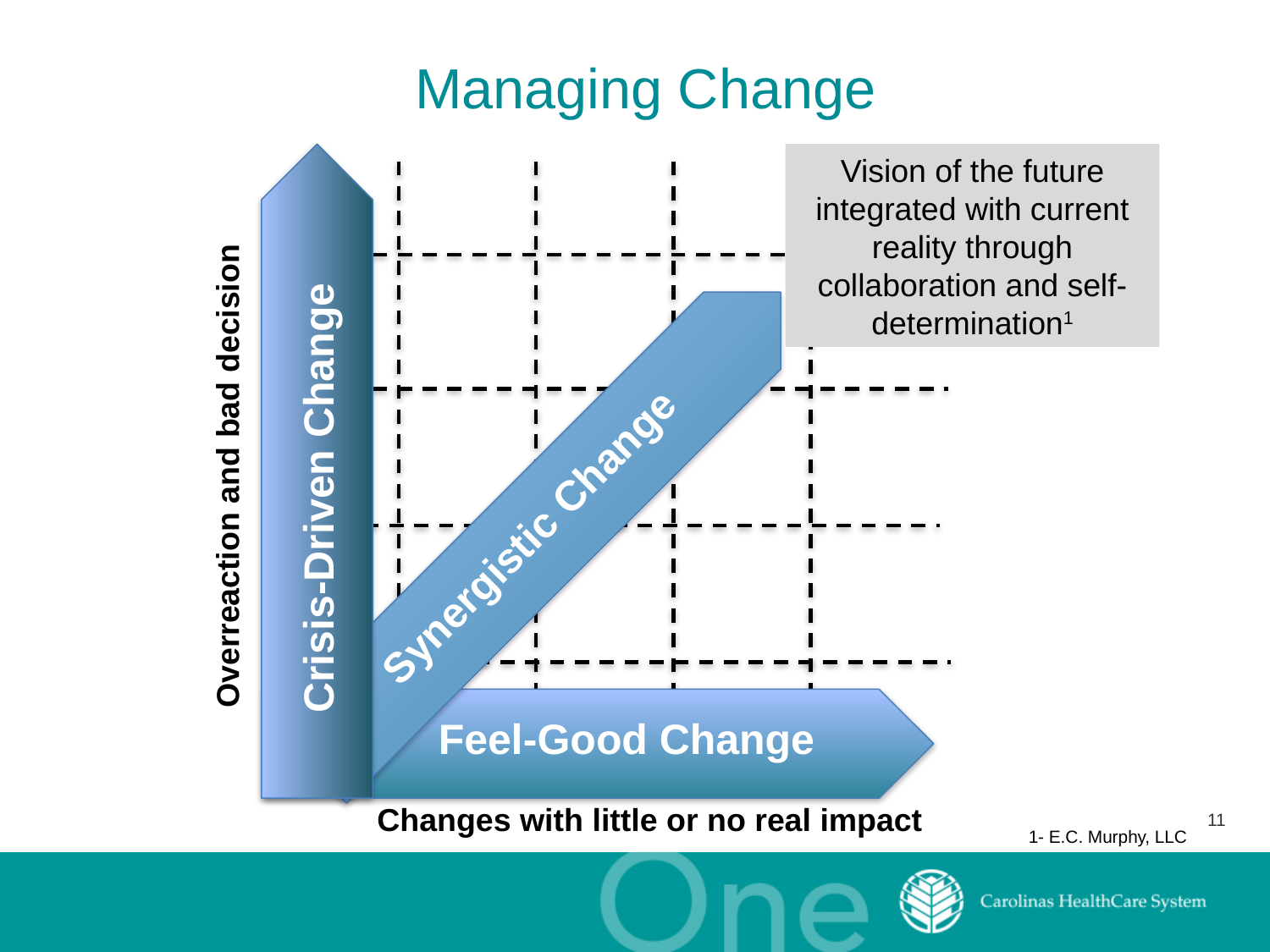

# Managing Change
Vision of the future integrated with current reality through collaboration and self-determination1

Crisis-Driven Change
Synergistic Change

Feel-Good Change
Overreaction and bad decision
Changes with little or no real impact
1- E.C. Murphy, LLC